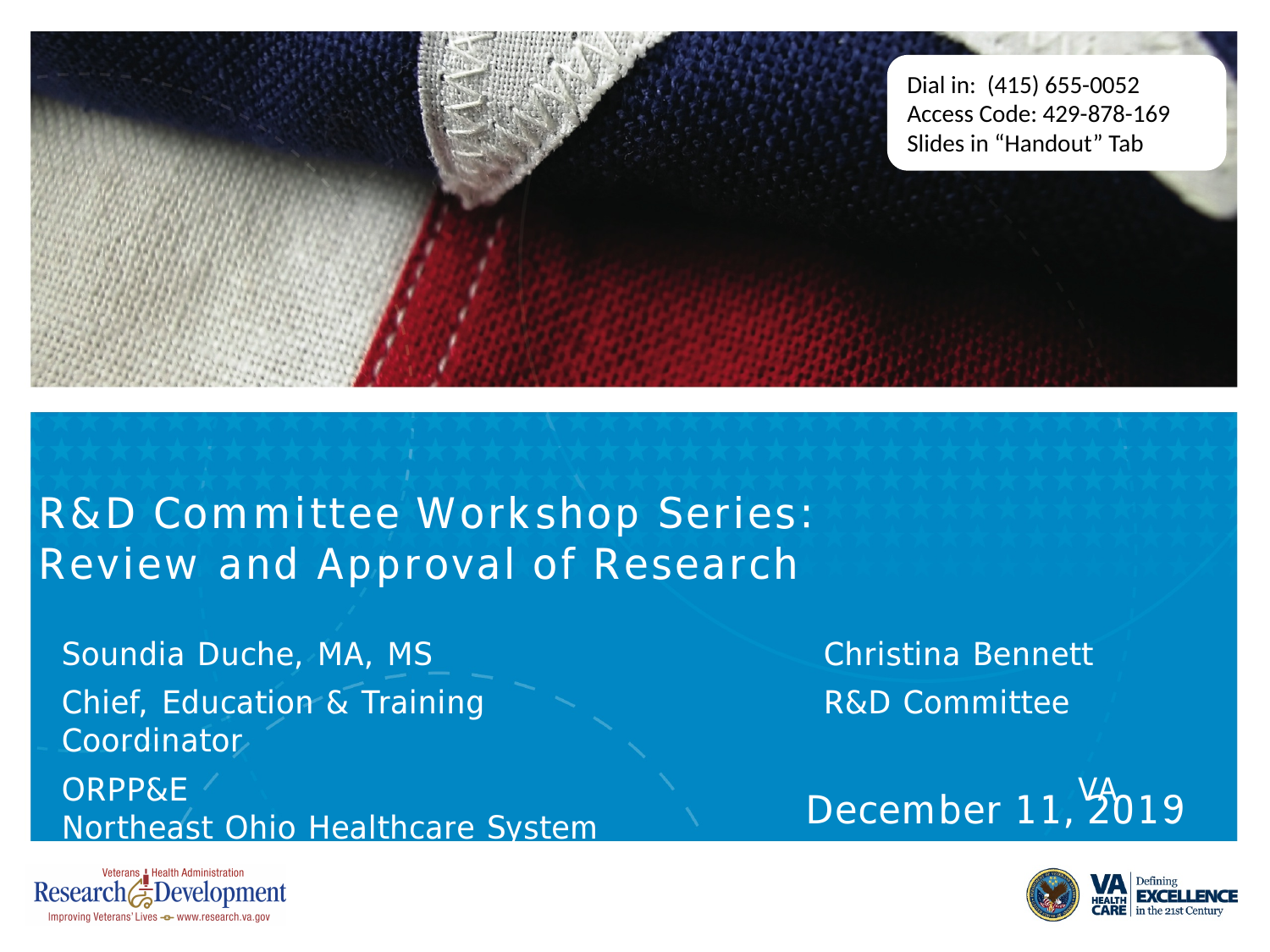

Dial in:  (415) 655-0052
Access Code: 429-878-169
Slides in “Handout” Tab
# R&D Committee Workshop Series: Review and Approval of Research
Soundia Duche, MA, MS				Christina Bennett
Chief, Education & Training			R&D Committee Coordinator
ORPP&E								VA Northeast Ohio Healthcare System

December 11, 2019